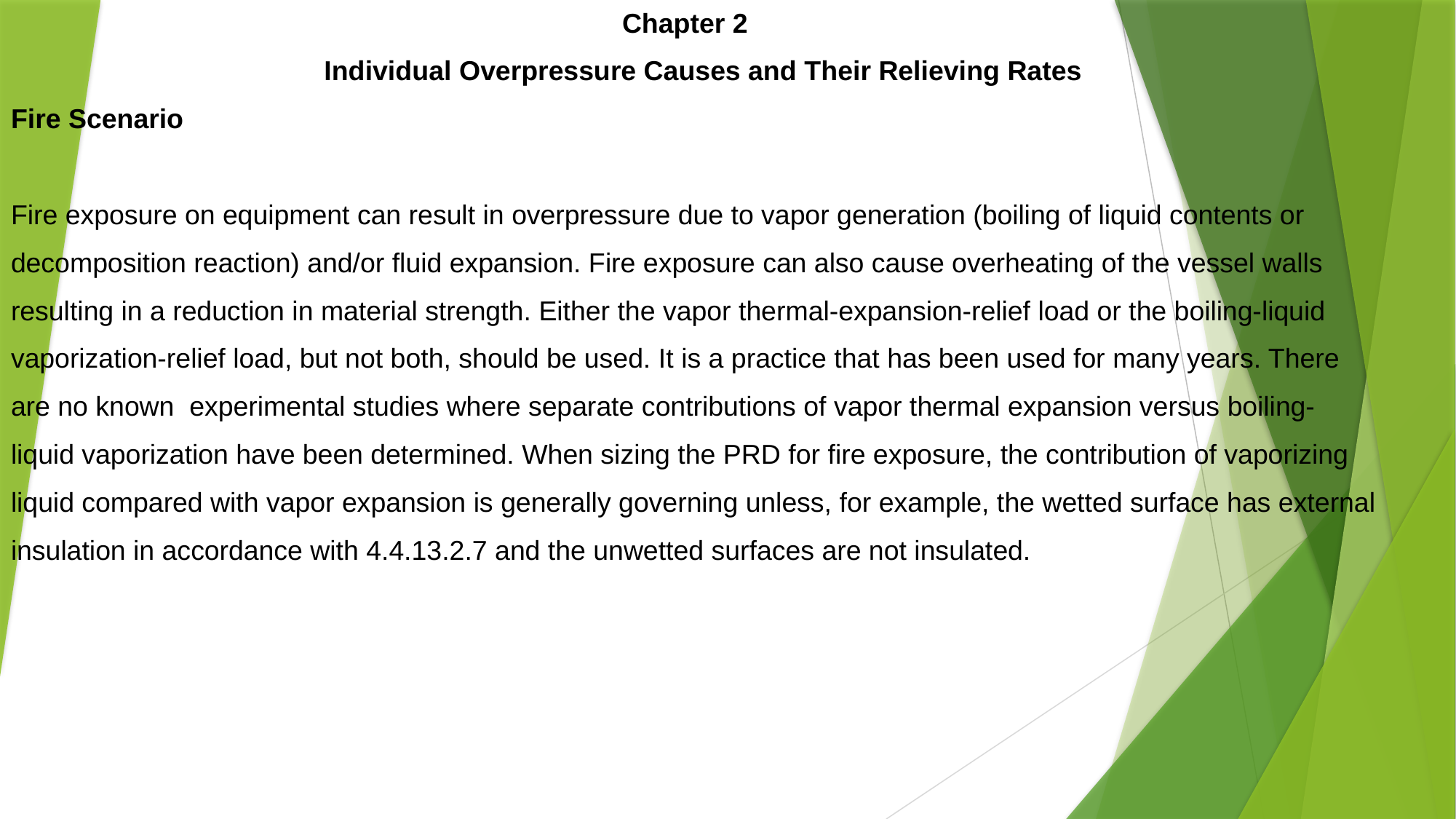

Chapter 2
                                         Individual Overpressure Causes and Their Relieving Rates
Fire Scenario

Fire exposure on equipment can result in overpressure due to vapor generation (boiling of liquid contents or
decomposition reaction) and/or fluid expansion. Fire exposure can also cause overheating of the vessel walls
resulting in a reduction in material strength. Either the vapor thermal-expansion-relief load or the boiling-liquid
vaporization-relief load, but not both, should be used. It is a practice that has been used for many years. There
are no known  experimental studies where separate contributions of vapor thermal expansion versus boiling-
liquid vaporization have been determined. When sizing the PRD for fire exposure, the contribution of vaporizing
liquid compared with vapor expansion is generally governing unless, for example, the wetted surface has external
insulation in accordance with 4.4.13.2.7 and the unwetted surfaces are not insulated.